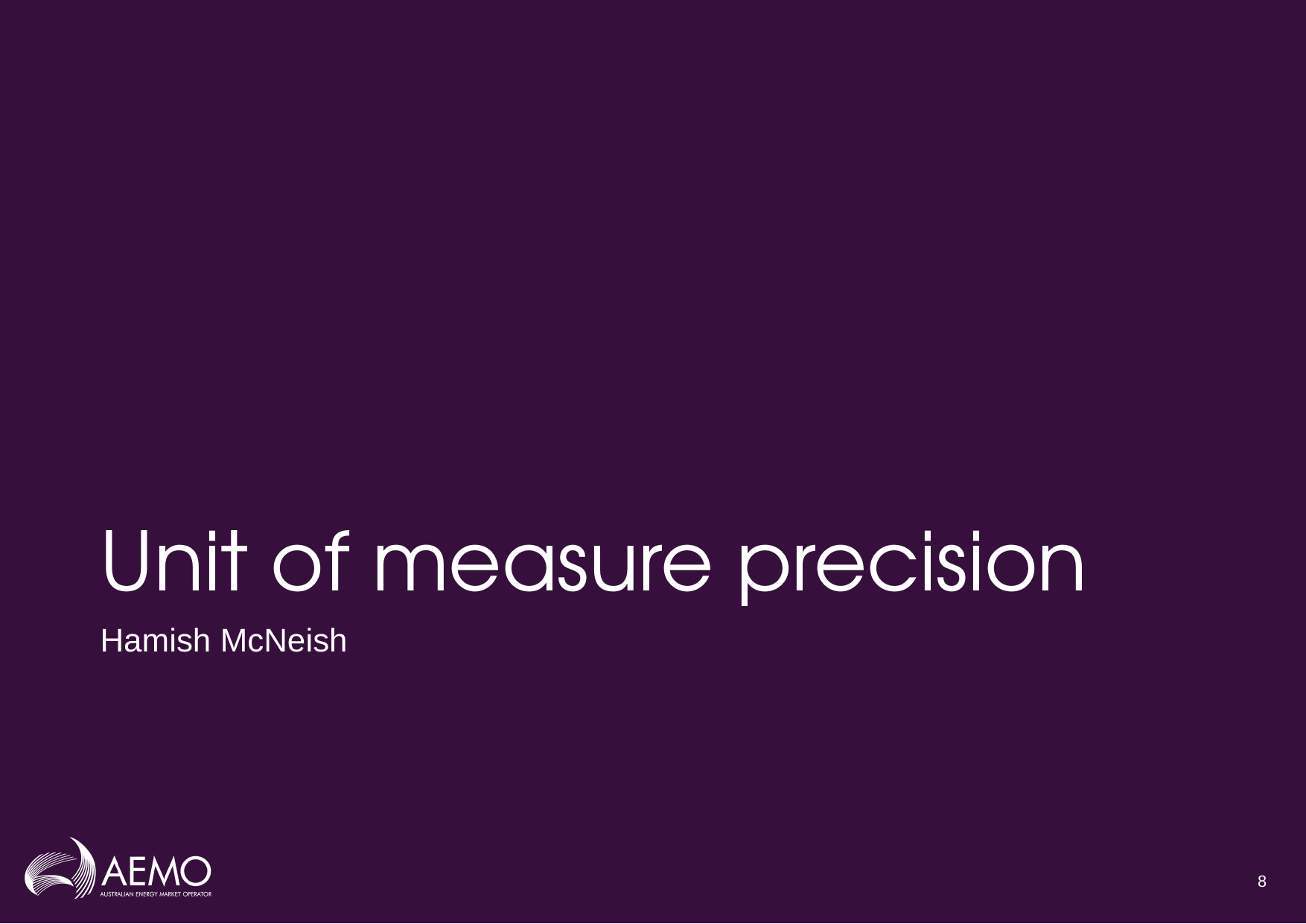

# Unit of measure precision
Hamish McNeish
8